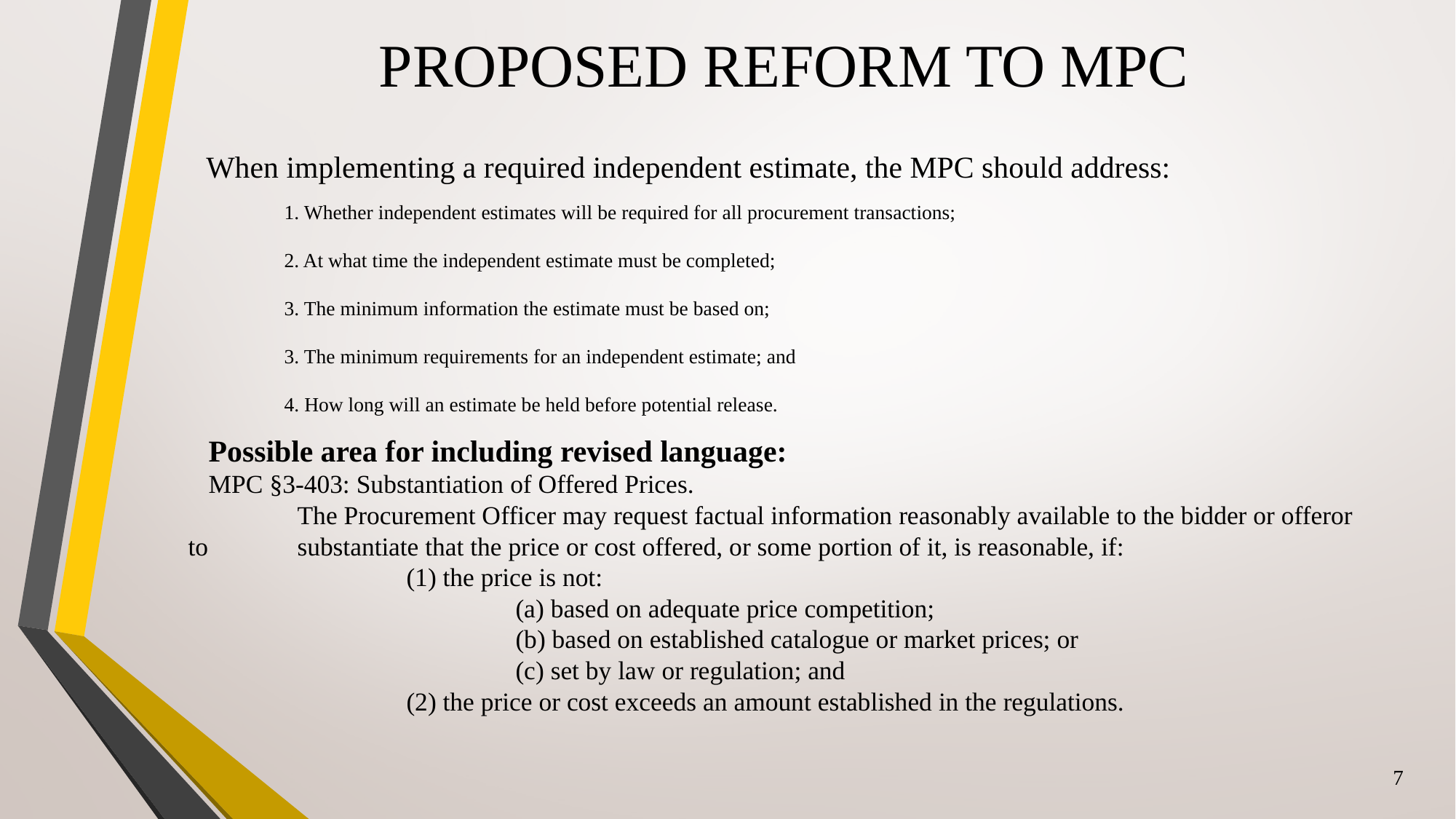

# Proposed Reform to MPC

When implementing a required independent estimate, the MPC should address:
1. Whether independent estimates will be required for all procurement transactions;

2. At what time the independent estimate must be completed;

3. The minimum information the estimate must be based on;

3. The minimum requirements for an independent estimate; and

4. How long will an estimate be held before potential release.
Possible area for including revised language:
MPC §3-403: Substantiation of Offered Prices.
	The Procurement Officer may request factual information reasonably available to the bidder or offeror to 	substantiate that the price or cost offered, or some portion of it, is reasonable, if:
		(1) the price is not:
			(a) based on adequate price competition;
			(b) based on established catalogue or market prices; or
			(c) set by law or regulation; and
		(2) the price or cost exceeds an amount established in the regulations.

7